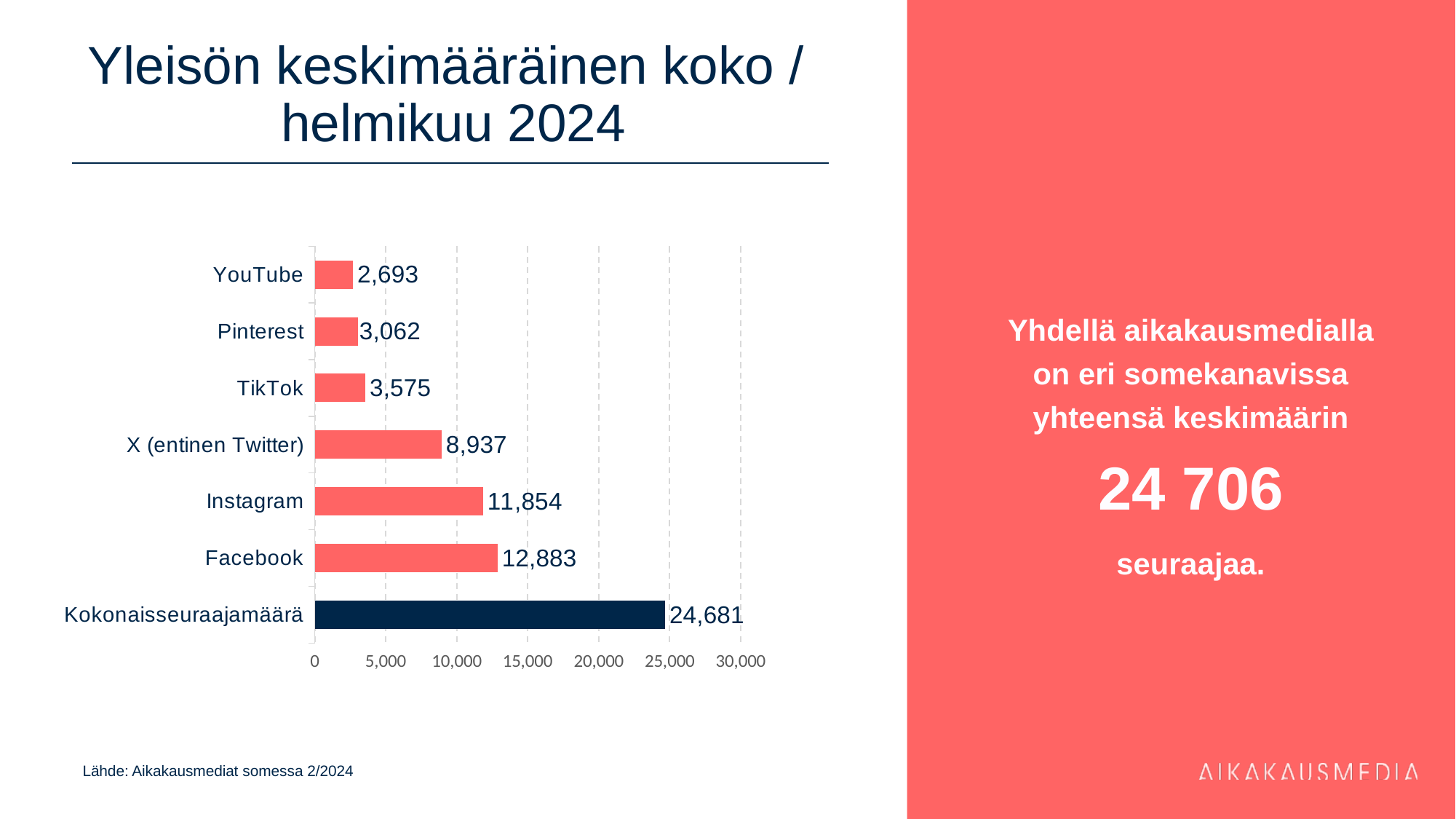

# Yleisön keskimääräinen koko / helmikuu 2024
Yhdellä aikakausmedialla on eri somekanavissa yhteensä keskimäärin
24 706
seuraajaa.

### Chart

| Category | 12 883 |
|---|---|
| Kokonaisseuraajamäärä | 24680.955 |
| Facebook | 12883.073446327684 |
| Instagram | 11854.255319148937 |
| X (entinen Twitter) | 8937.138888888889 |
| TikTok | 3575.2631578947367 |
| Pinterest | 3062.46875 |
| YouTube | 2692.8307692307694 |